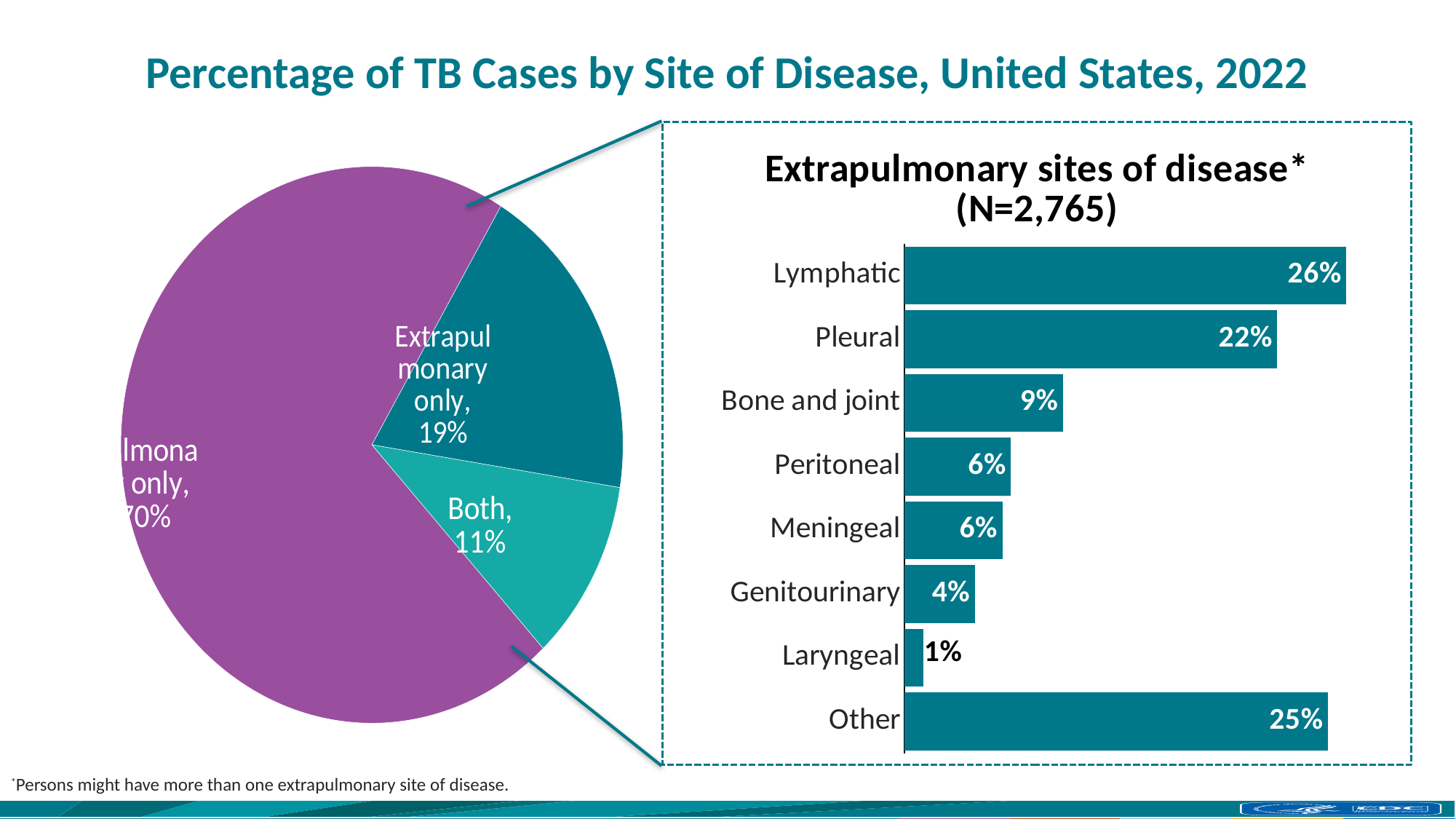

# Percentage of TB Cases by Site of Disease, United States, 2022

### Chart

| Category | Column1 |
|---|---|
| Pulmonary only | 70.38770855839635 |
| Extrapulmonary only | 18.83327331652863 |
| Both | 10.57496098907694 |

### Chart: Extrapulmonary sites of disease* (N=2,765)

| Category | Percent |
|---|---|
| Other | 25.063291139 |
| Laryngeal | 1.121157324 |
| Genitourinary | 4.159132007 |
| Meningeal | 5.786618445 |
| Peritoneal | 6.292947559 |
| Bone and joint | 9.367088608 |
| Pleural | 22.061482821 |
| Lymphatic | 26.148282098 |
*Persons might have more than one extrapulmonary site of disease.